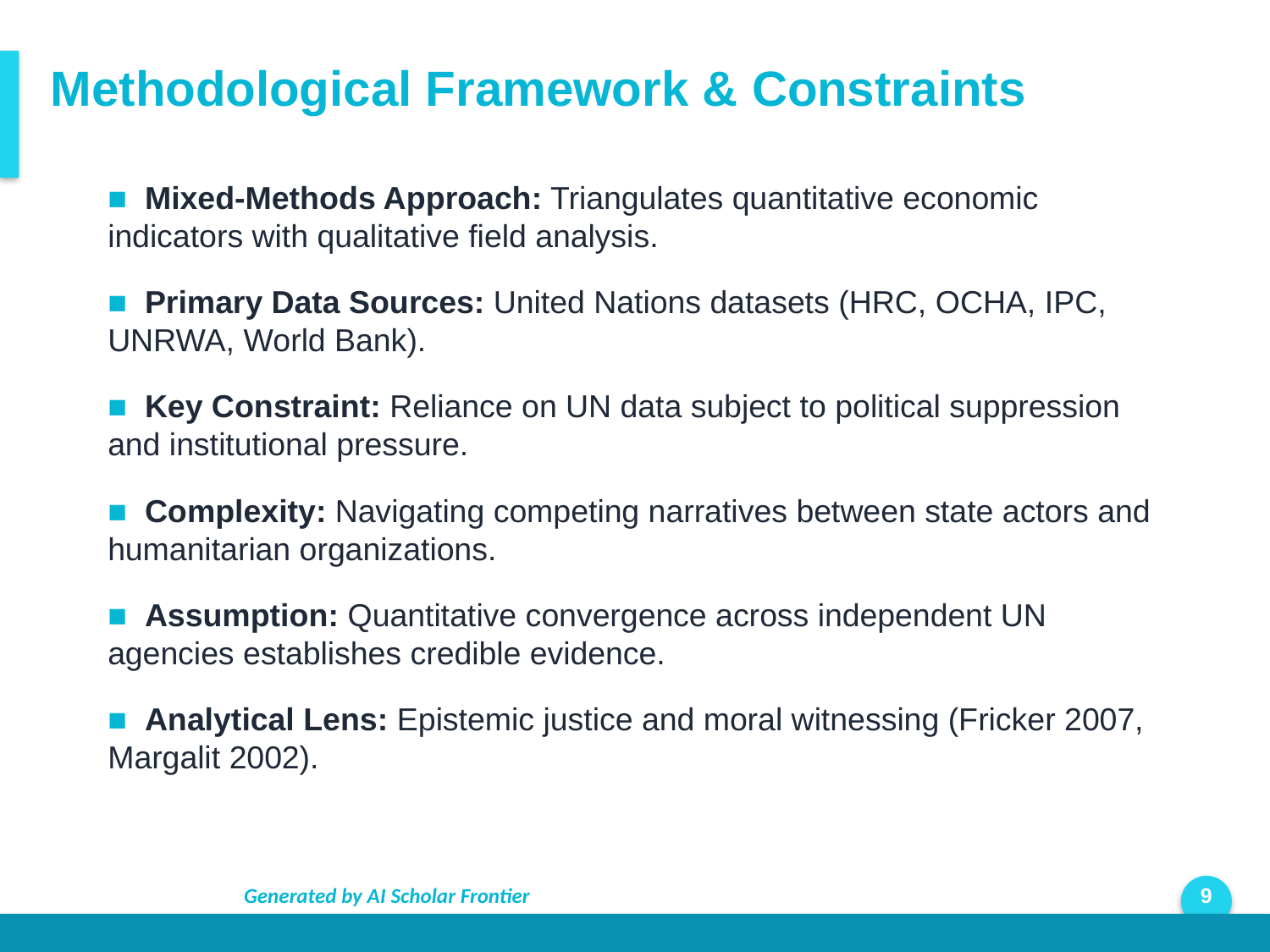

Methodological Framework & Constraints
■  Mixed-Methods Approach: Triangulates quantitative economic indicators with qualitative field analysis.
■  Primary Data Sources: United Nations datasets (HRC, OCHA, IPC, UNRWA, World Bank).
■  Key Constraint: Reliance on UN data subject to political suppression and institutional pressure.
■  Complexity: Navigating competing narratives between state actors and humanitarian organizations.
■  Assumption: Quantitative convergence across independent UN agencies establishes credible evidence.
■  Analytical Lens: Epistemic justice and moral witnessing (Fricker 2007, Margalit 2002).
Generated by AI Scholar Frontier

9